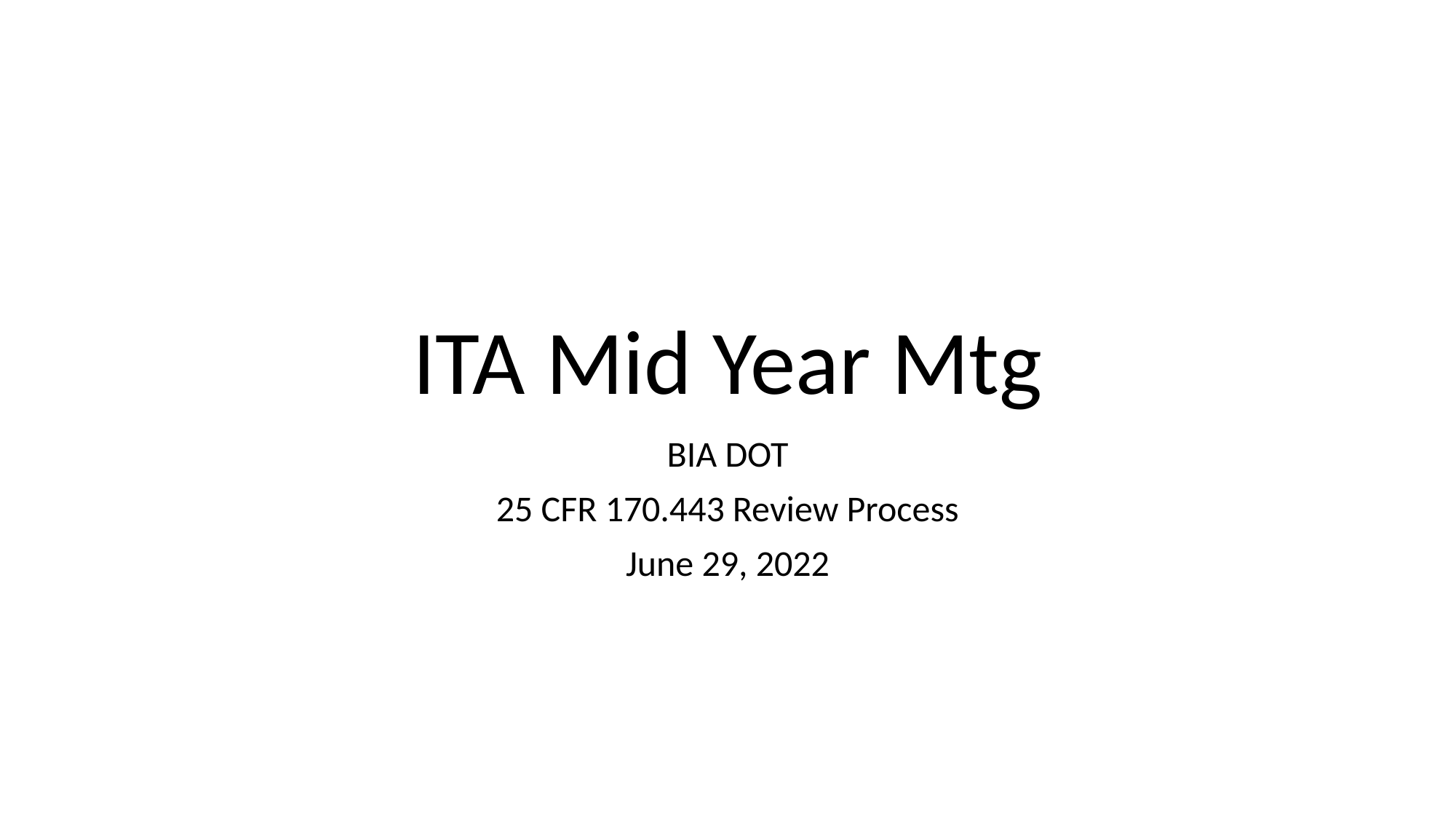

# ITA Mid Year Mtg
BIA DOT
25 CFR 170.443 Review Process
June 29, 2022